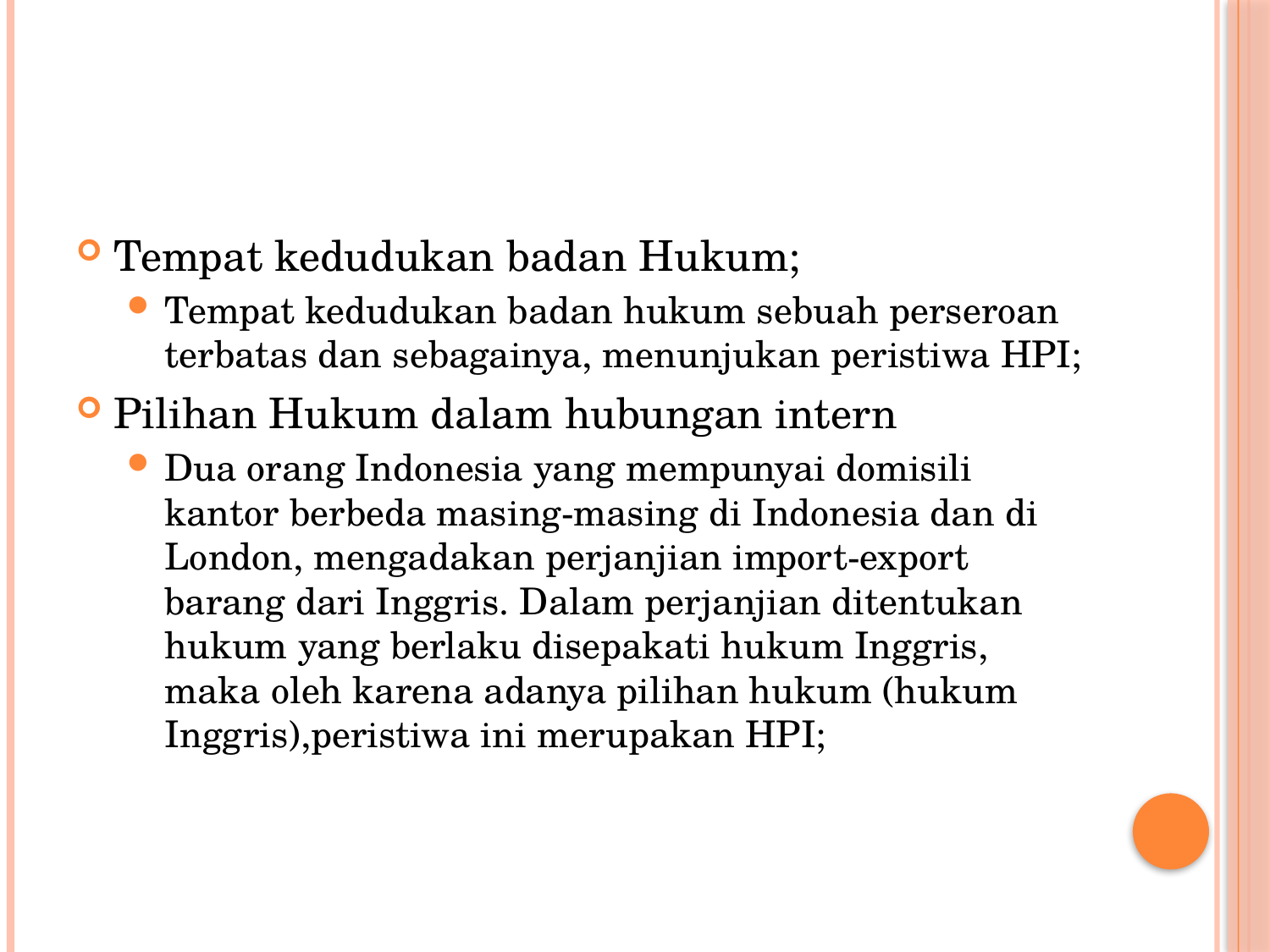

#
Tempat kedudukan badan Hukum;
Tempat kedudukan badan hukum sebuah perseroan terbatas dan sebagainya, menunjukan peristiwa HPI;
Pilihan Hukum dalam hubungan intern
Dua orang Indonesia yang mempunyai domisili kantor berbeda masing-masing di Indonesia dan di London, mengadakan perjanjian import-export barang dari Inggris. Dalam perjanjian ditentukan hukum yang berlaku disepakati hukum Inggris, maka oleh karena adanya pilihan hukum (hukum Inggris),peristiwa ini merupakan HPI;